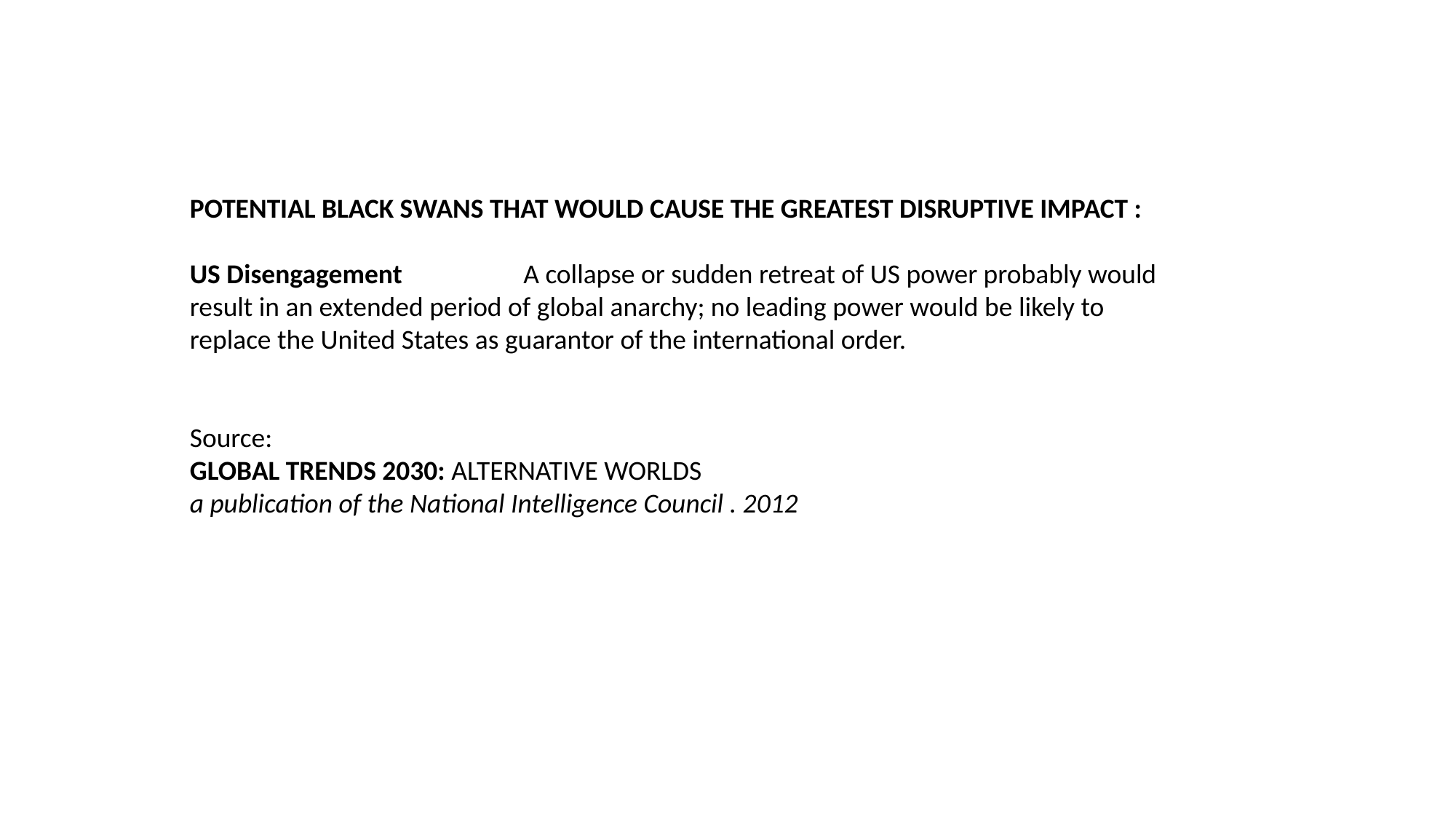

POTENTIAL BLACK SWANS THAT WOULD CAUSE THE GREATEST DISRUPTIVE IMPACT :

US Disengagement 	 A collapse or sudden retreat of US power probably would result in an extended period of global anarchy; no leading power would be likely to replace the United States as guarantor of the international order.

Source:
GLOBAL TRENDS 2030: ALTERNATIVE WORLDS
a publication of the National Intelligence Council . 2012